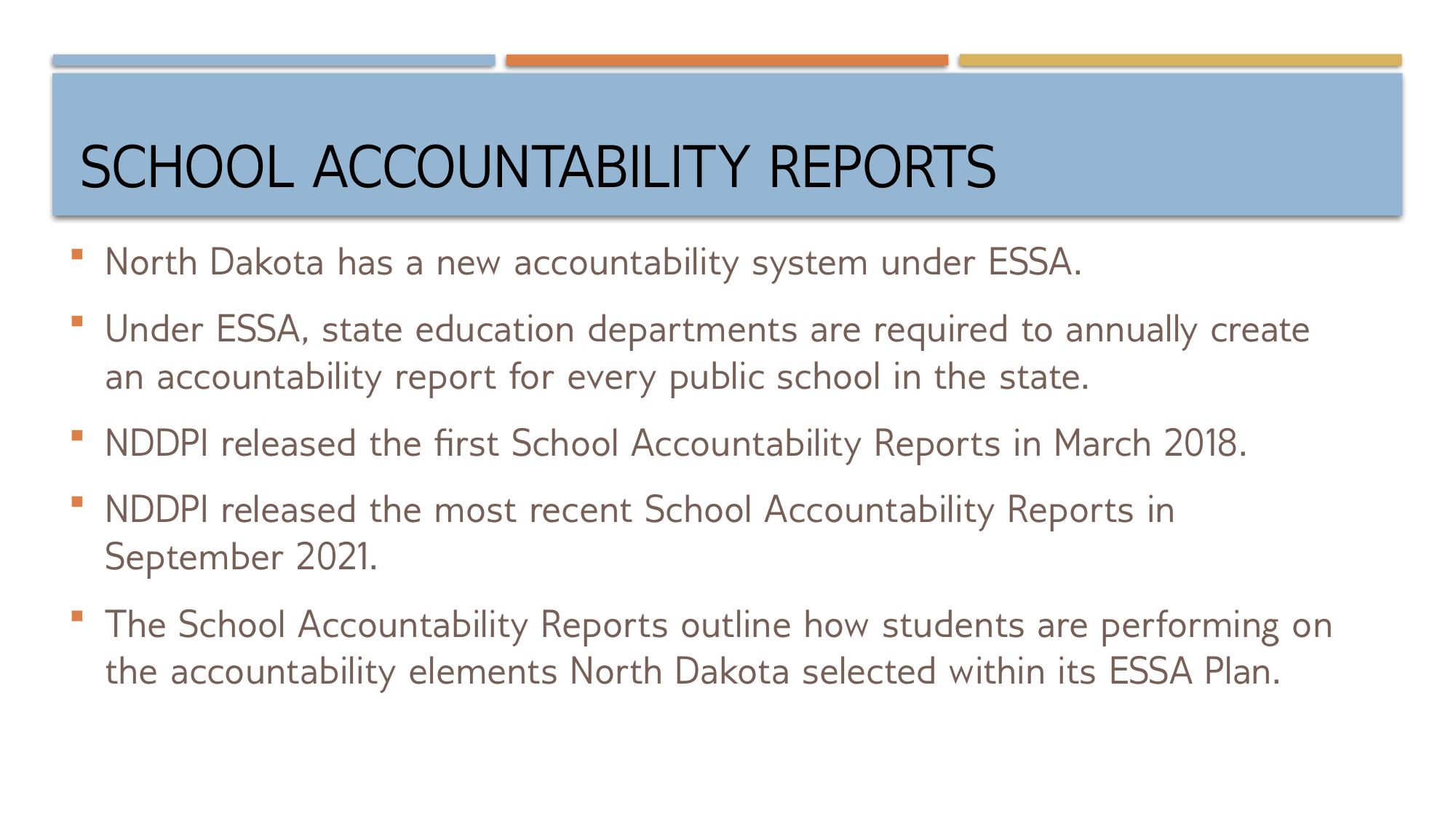

# School accountability reports
North Dakota has a new accountability system under ESSA.
Under ESSA, state education departments are required to annually create an accountability report for every public school in the state.
NDDPI released the first School Accountability Reports in March 2018.
NDDPI released the most recent School Accountability Reports in September 2021.
The School Accountability Reports outline how students are performing on the accountability elements North Dakota selected within its ESSA Plan.